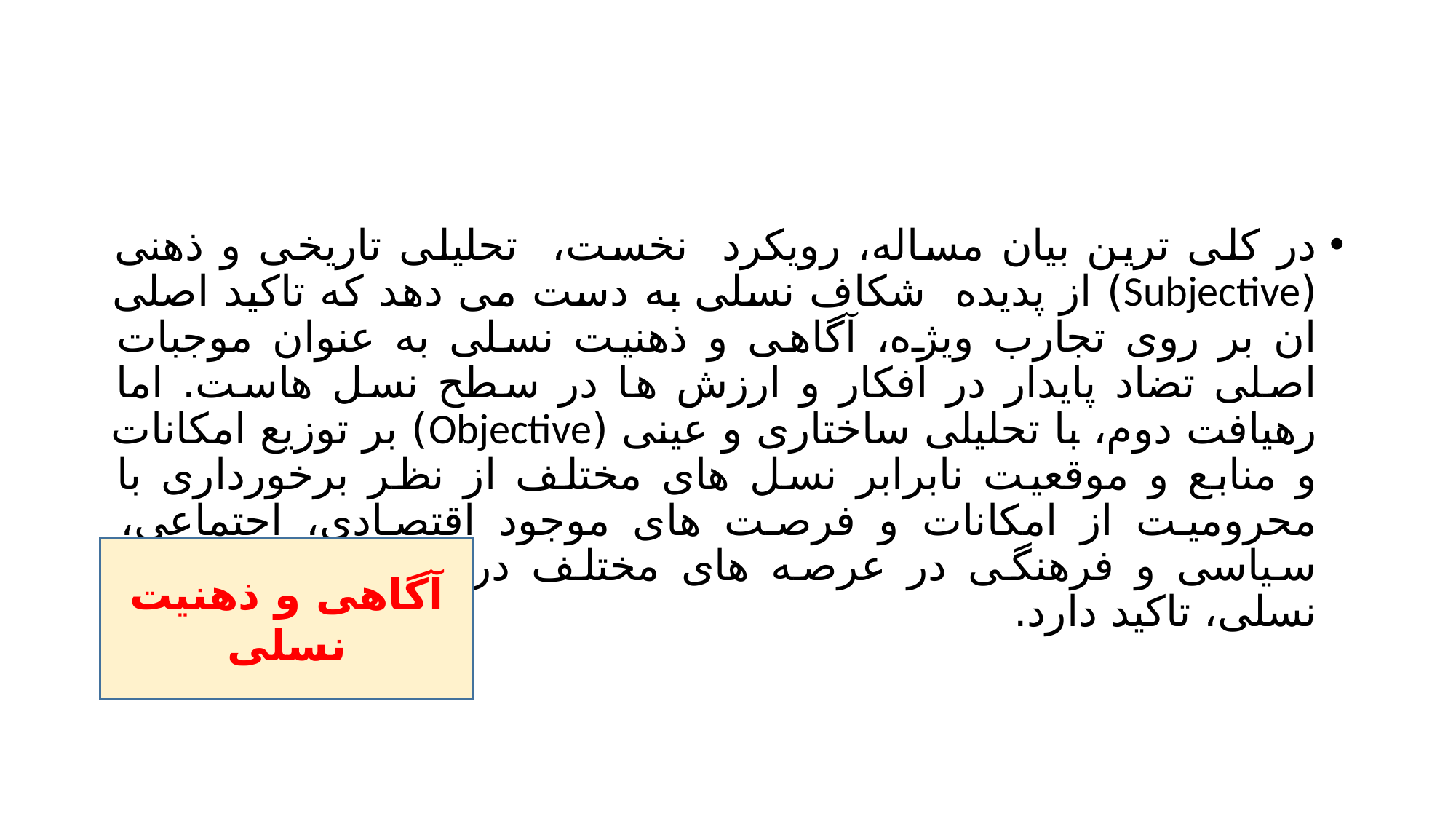

#
در کلی ترین بیان مساله، رویکرد  نخست،  تحلیلی تاریخی و ذهنی (Subjective) از پدیده  شکاف نسلی به دست می دهد که تاکید اصلی ان بر روی تجارب ویژه، آگاهی و ذهنیت نسلی به عنوان موجبات اصلی تضاد پایدار در افکار و ارزش ها در سطح نسل هاست. اما رهیافت دوم، با تحلیلی ساختاری و عینی (Objective) بر توزیع امکانات و منابع و موقعیت نابرابر نسل های مختلف از نظر برخورداری با محرومیت از امکانات و فرصت های موجود اقتصادی، اجتماعی، سیاسی و فرهنگی در عرصه های مختلف در ریشه یابی شکاف نسلی، تاکید دارد.
آگاهی و ذهنیت نسلی